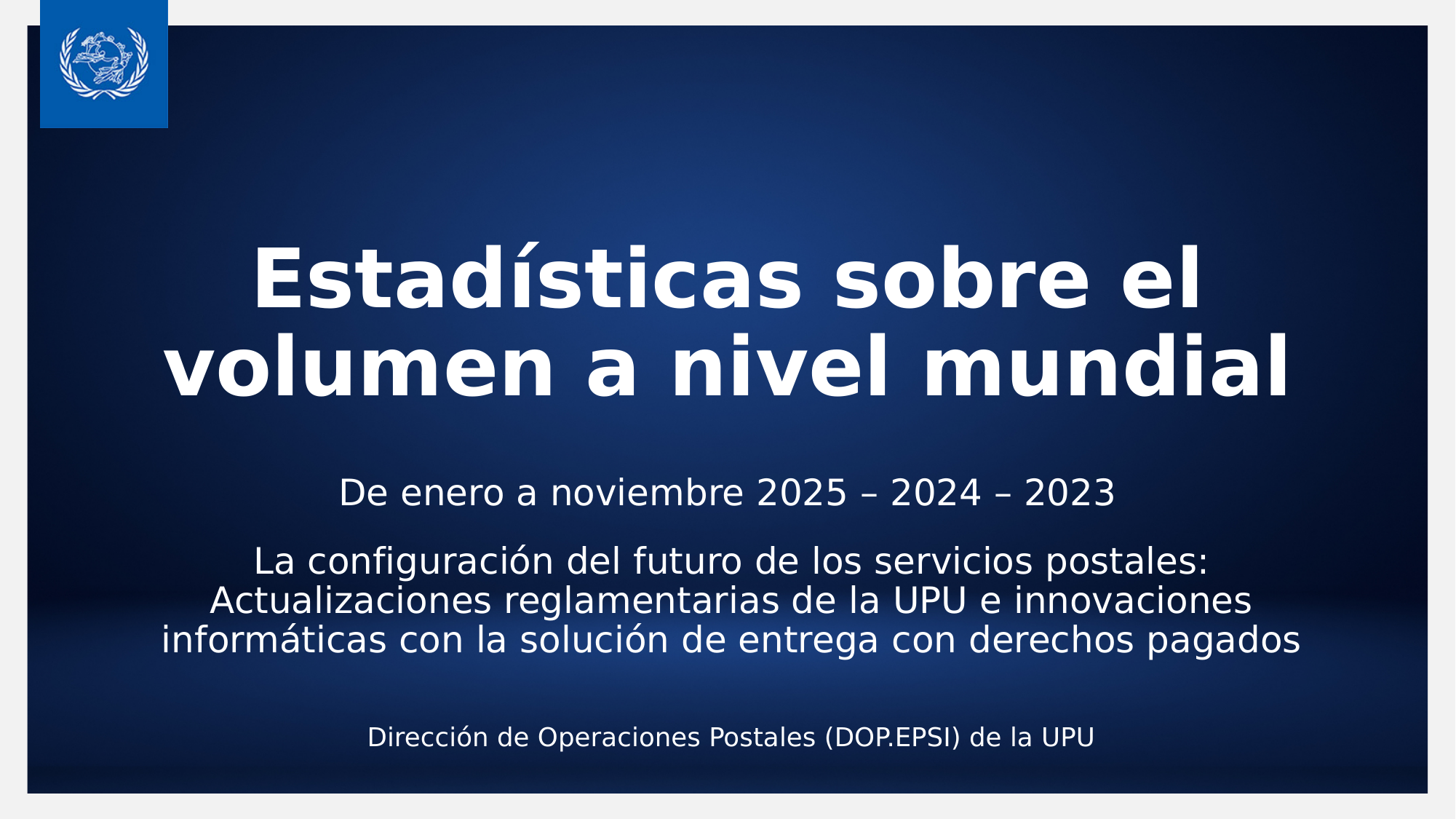

# Estadísticas sobre el volumen a nivel mundial
De enero a noviembre 2025 – 2024 – 2023
La configuración del futuro de los servicios postales: Actualizaciones reglamentarias de la UPU e innovaciones informáticas con la solución de entrega con derechos pagados
Dirección de Operaciones Postales (DOP.EPSI) de la UPU